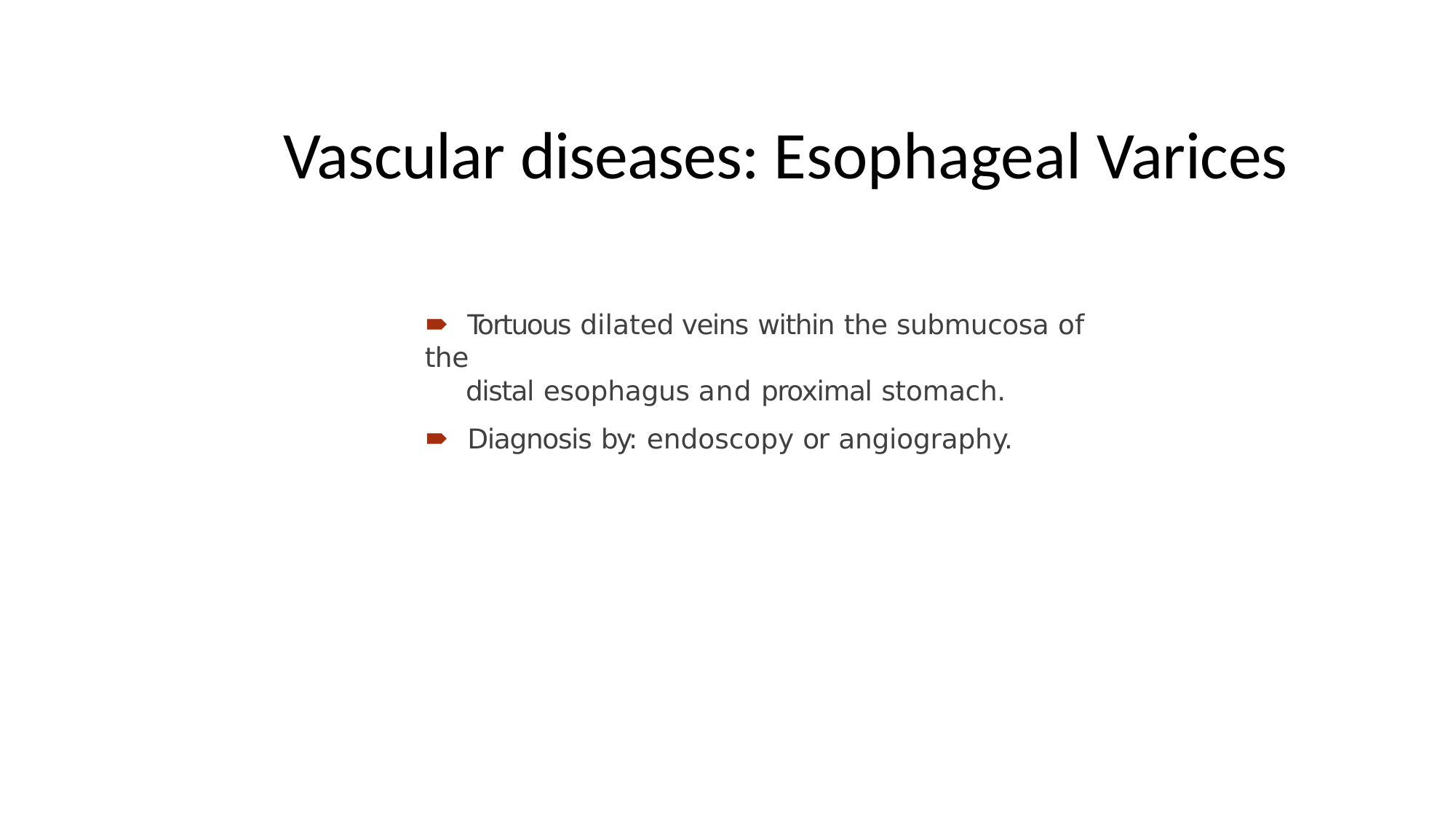

# Vascular diseases: Esophageal Varices
🠶	Tortuous dilated veins within the submucosa of the
distal esophagus and proximal stomach.
🠶	Diagnosis by: endoscopy or angiography.